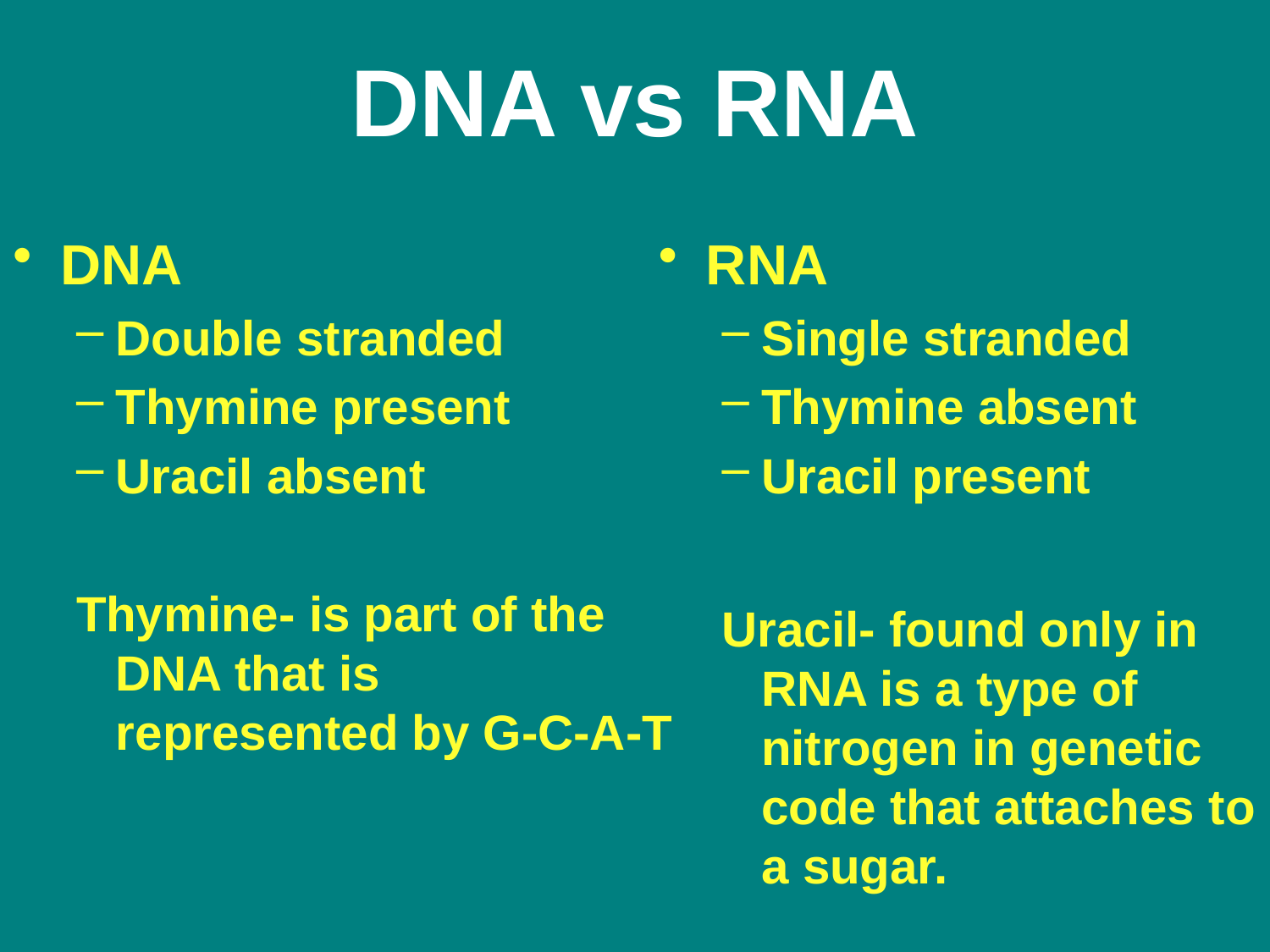

# DNA vs RNA
DNA
Double stranded
Thymine present
Uracil absent

Thymine- is part of the DNA that is represented by G-C-A-T
RNA
Single stranded
Thymine absent
Uracil present

Uracil- found only in RNA is a type of nitrogen in genetic code that attaches to a sugar.